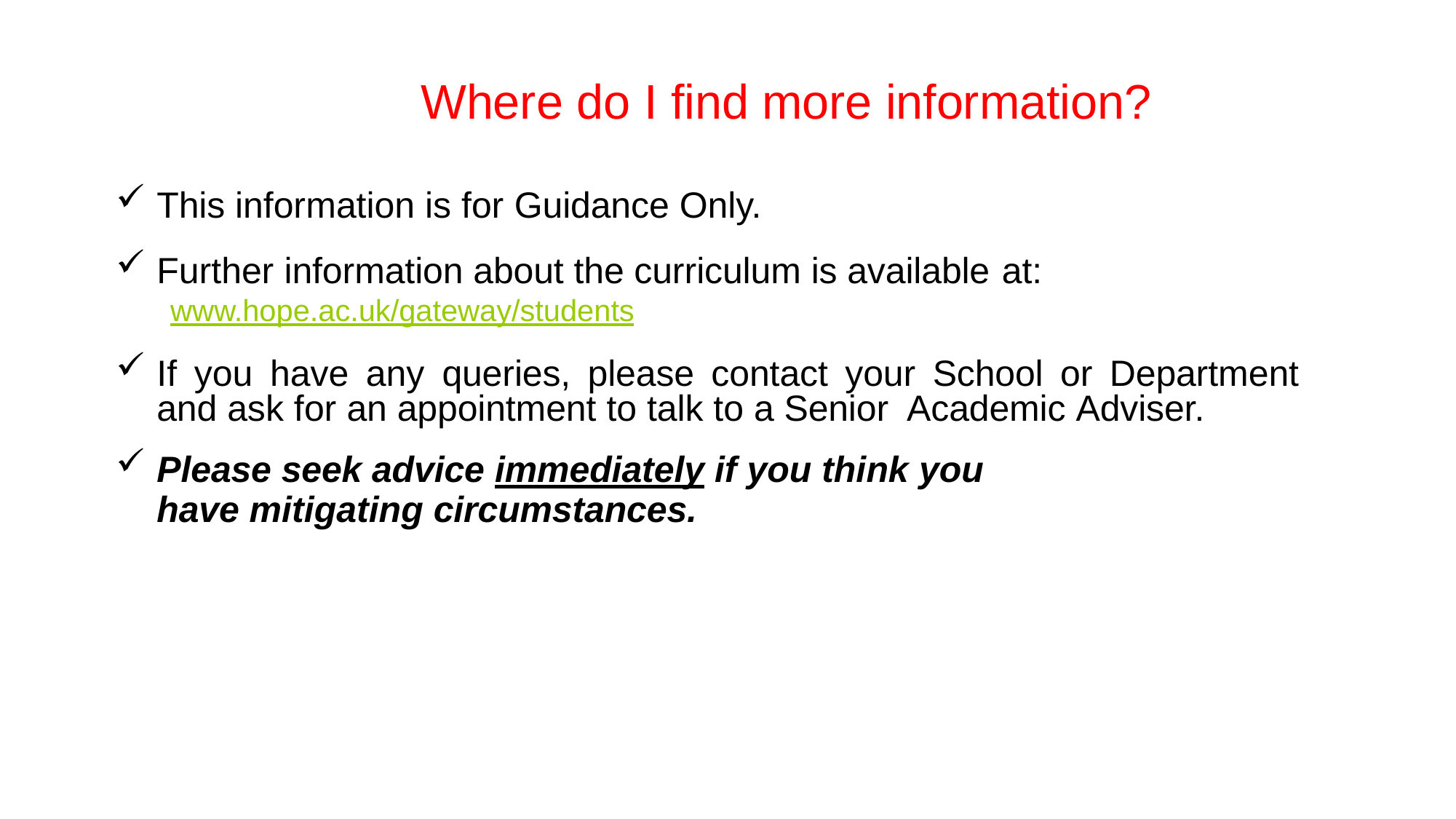

# Where do I find more information?
This information is for Guidance Only.
Further information about the curriculum is available at:
www.hope.ac.uk/gateway/students

If you have any queries, please contact your School or Department and ask for an appointment to talk to a Senior  Academic Adviser.
Please seek advice immediately if you think you
have mitigating circumstances.
8